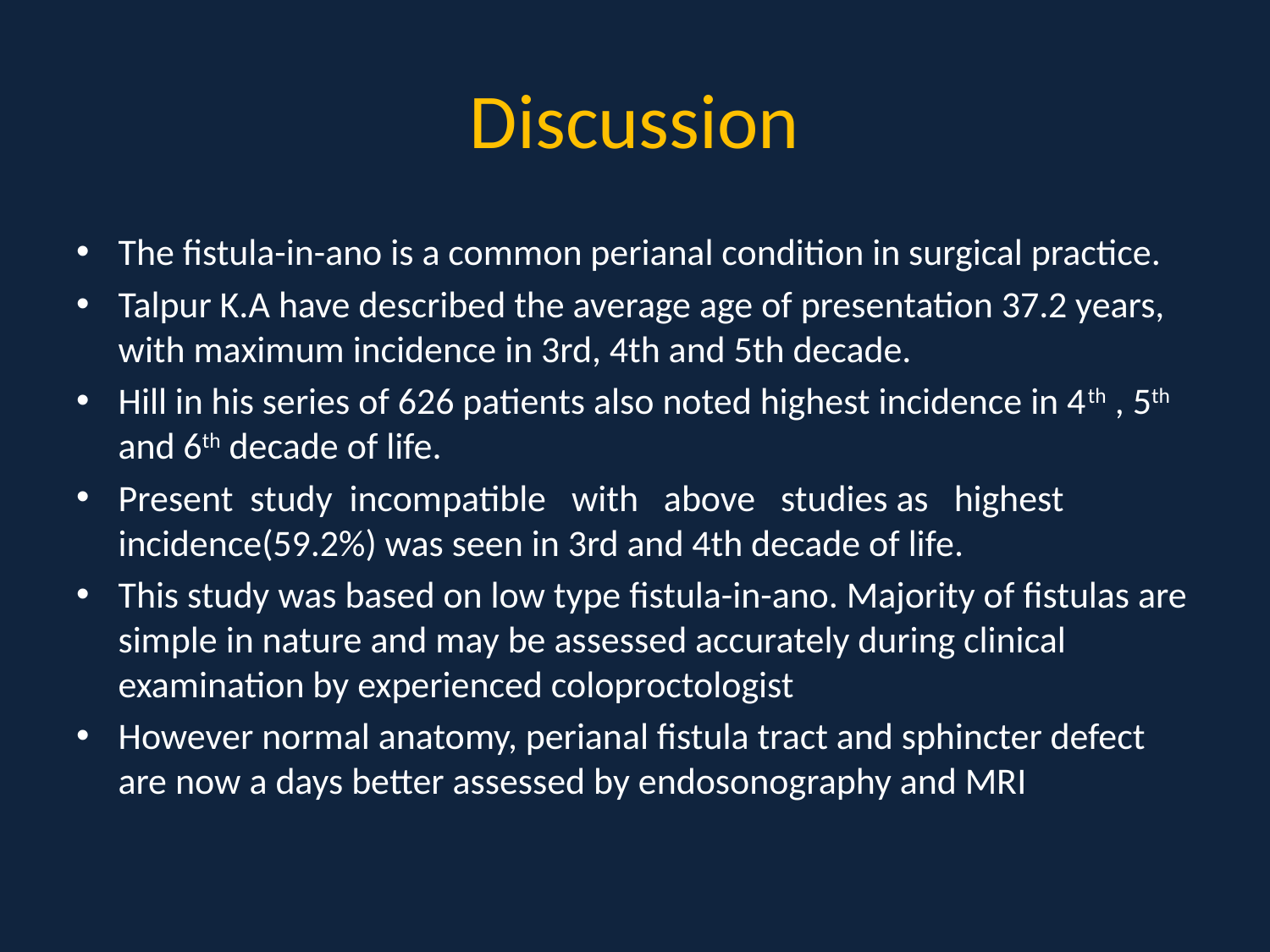

# Discussion
The fistula-in-ano is a common perianal condition in surgical practice.
Talpur K.A have described the average age of presentation 37.2 years, with maximum incidence in 3rd, 4th and 5th decade.
Hill in his series of 626 patients also noted highest incidence in 4th , 5th and 6th decade of life.
Present  study  incompatible   with   above   studies as   highest incidence(59.2%) was seen in 3rd and 4th decade of life.
This study was based on low type fistula-in-ano. Majority of fistulas are simple in nature and may be assessed accurately during clinical examination by experienced coloproctologist
However normal anatomy, perianal fistula tract and sphincter defect are now a days better assessed by endosonography and MRI